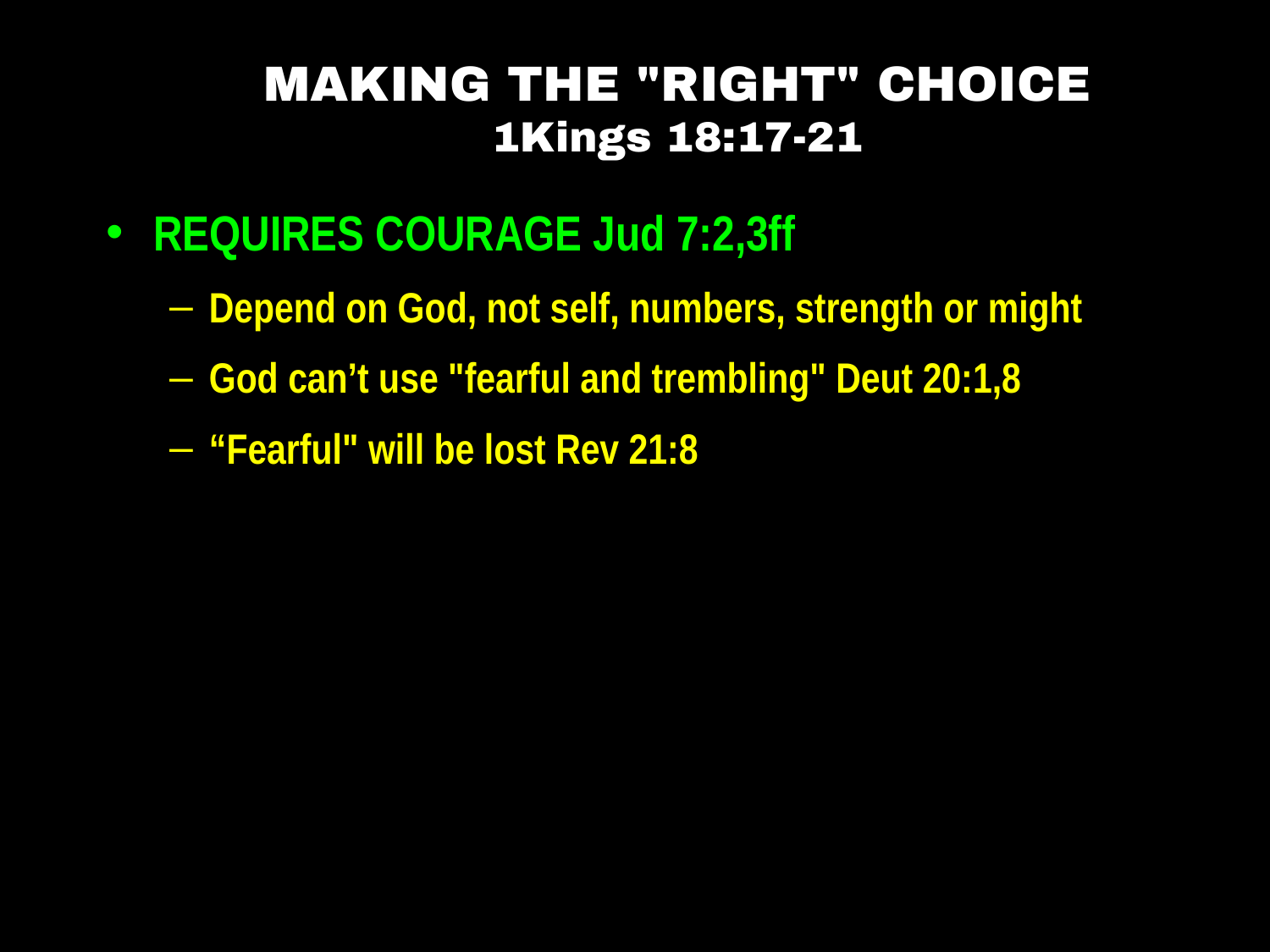

# MAKING THE "RIGHT" CHOICE 1Kings 18:17-21
REQUIRES COURAGE Jud 7:2,3ff
Depend on God, not self, numbers, strength or might
God can’t use "fearful and trembling" Deut 20:1,8
“Fearful" will be lost Rev 21:8